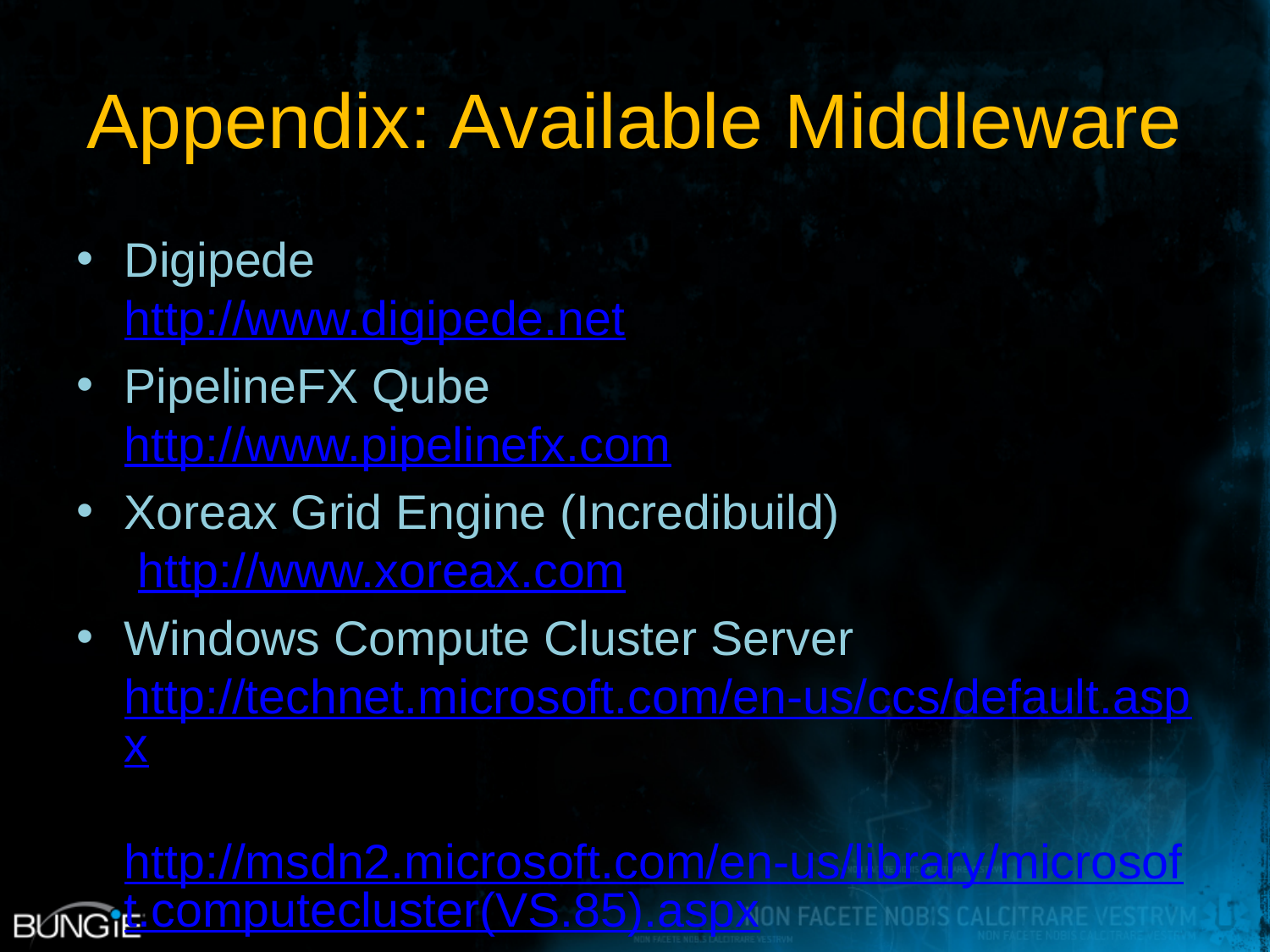

# Appendix: Available Middleware
Digipede
http://www.digipede.net
PipelineFX Qube
http://www.pipelinefx.com
Xoreax Grid Engine (Incredibuild)
 http://www.xoreax.com
Windows Compute Cluster Server
http://technet.microsoft.com/en-us/ccs/default.aspx
http://msdn2.microsoft.com/en-us/library/microsoft.computecluster(VS.85).aspx